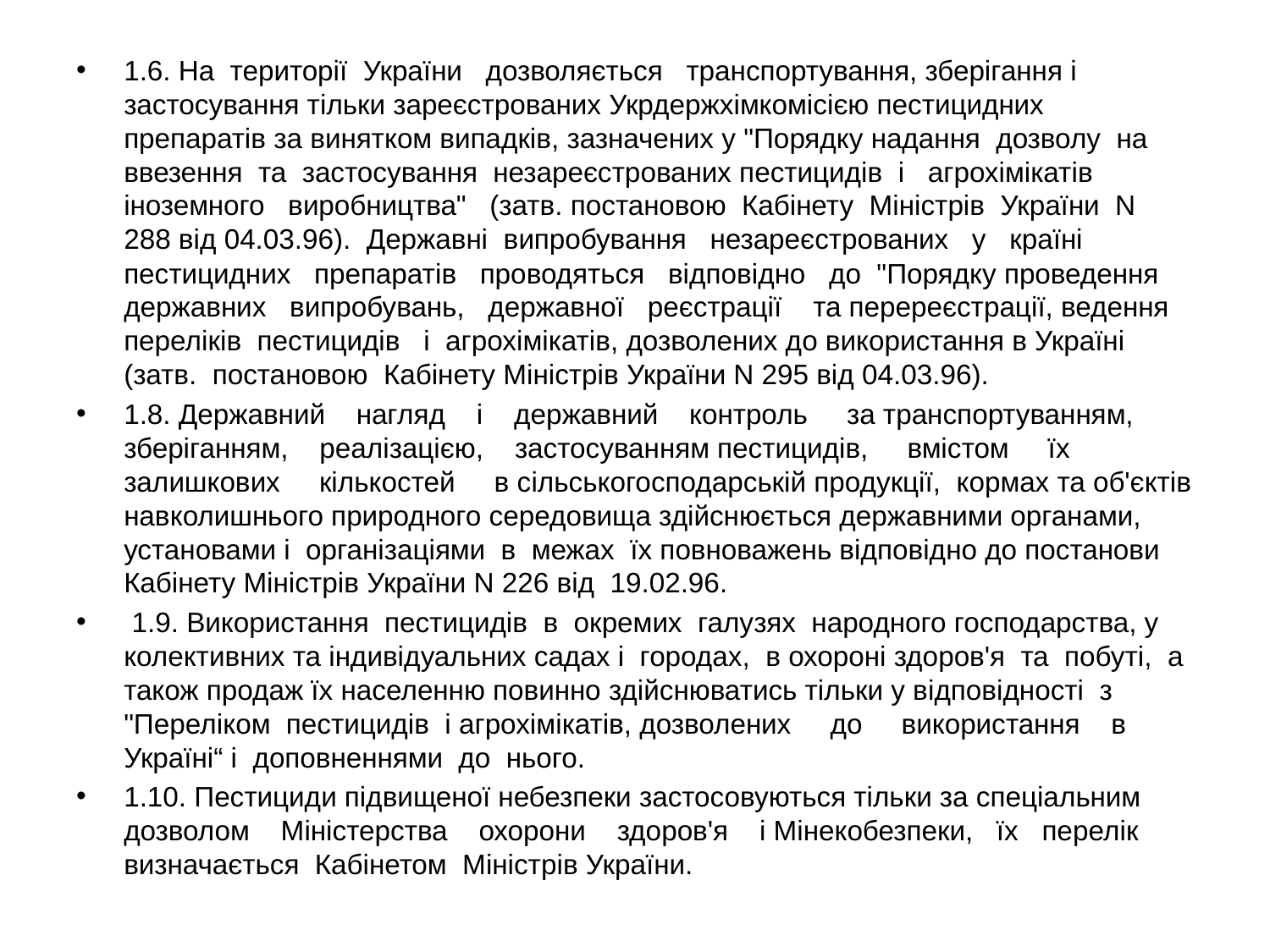

1.6. На  території  України   дозволяється   транспортування, зберігання і застосування тільки зареєстрованих Укрдержхімкомісією пестицидних препаратів за винятком випадків, зазначених у "Порядку надання  дозволу  на  ввезення  та  застосування  незареєстрованих пестицидів  і   агрохімікатів   іноземного   виробництва"   (затв. постановою  Кабінету  Міністрів  України  N  288 від 04.03.96).  Державні  випробування   незареєстрованих   у   країні пестицидних   препаратів   проводяться   відповідно   до  "Порядку проведення державних   випробувань,   державної   реєстрації    та перереєстрації, ведення  переліків  пестицидів   і  агрохімікатів, дозволених до використання в Україні  (затв.  постановою  Кабінету Міністрів України N 295 від 04.03.96).
1.8. Державний    нагляд    і    державний    контроль     за транспортуванням,    зберіганням,    реалізацією,    застосуванням пестицидів,     вмістом     їх     залишкових     кількостей     в сільськогосподарській продукції,  кормах та об'єктів навколишнього природного середовища здійснюється державними органами, установами і  організаціями  в  межах  їх повноважень відповідно до постанови Кабінету Міністрів України N 226 від  19.02.96.
 1.9. Використання  пестицидів  в  окремих  галузях  народного господарства, у колективних та індивідуальних садах і  городах,  в охороні здоров'я  та  побуті,  а також продаж їх населенню повинно здійснюватись тільки у відповідності  з  "Переліком  пестицидів  і агрохімікатів, дозволених     до     використання    в    Україні“ і  доповненнями  до  нього.
1.10. Пестициди підвищеної небезпеки застосовуються тільки за спеціальним   дозволом    Міністерства    охорони    здоров'я    і Мінекобезпеки,   їх   перелік   визначається  Кабінетом  Міністрів України.